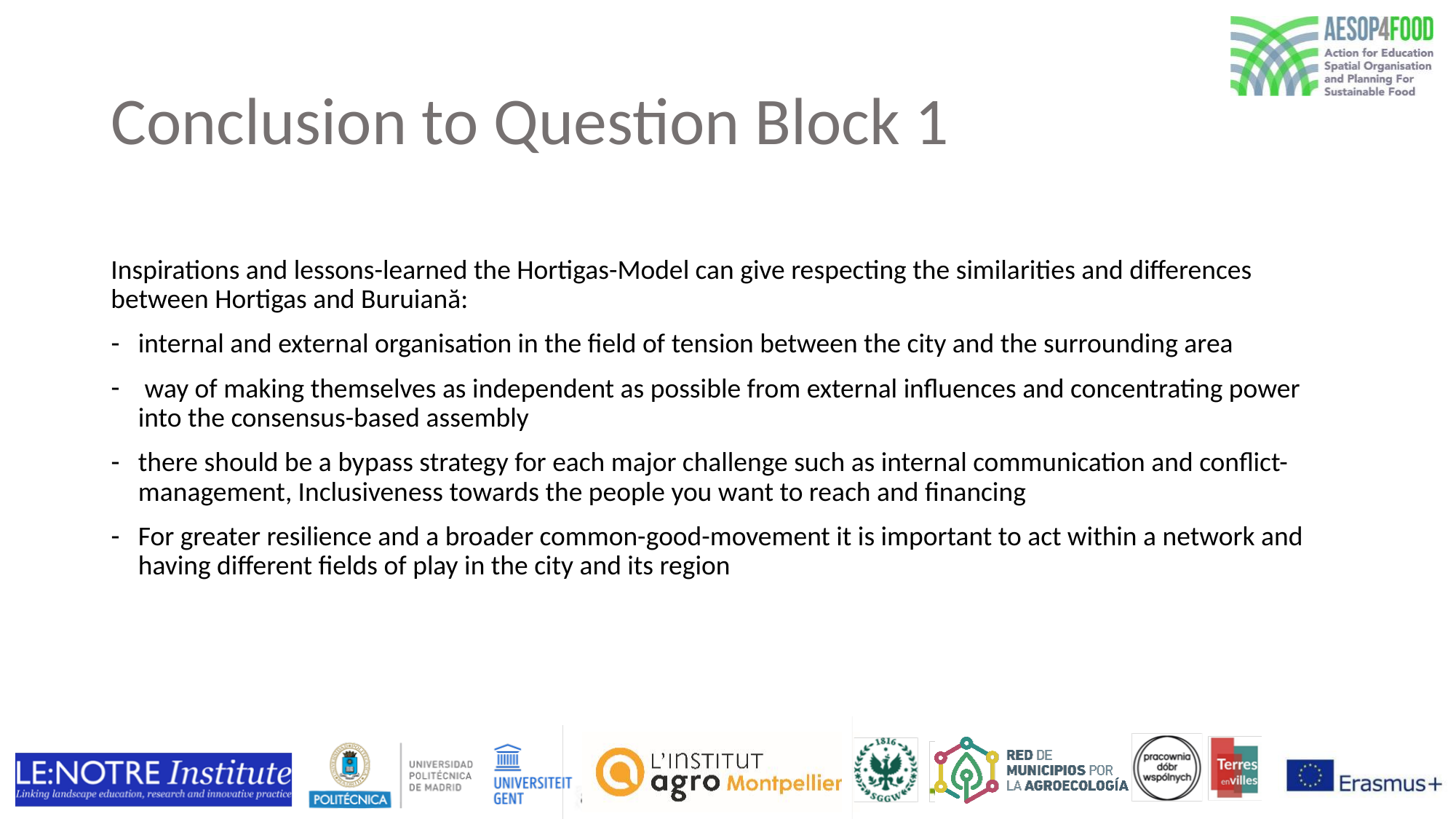

# Conclusion to Question Block 1

Inspirations and lessons-learned the Hortigas-Model can give respecting the similarities and differences between Hortigas and Buruiană:
internal and external organisation in the field of tension between the city and the surrounding area
 way of making themselves as independent as possible from external influences and concentrating power into the consensus-based assembly
there should be a bypass strategy for each major challenge such as internal communication and conflict-management, Inclusiveness towards the people you want to reach and financing
For greater resilience and a broader common-good-movement it is important to act within a network and having different fields of play in the city and its region